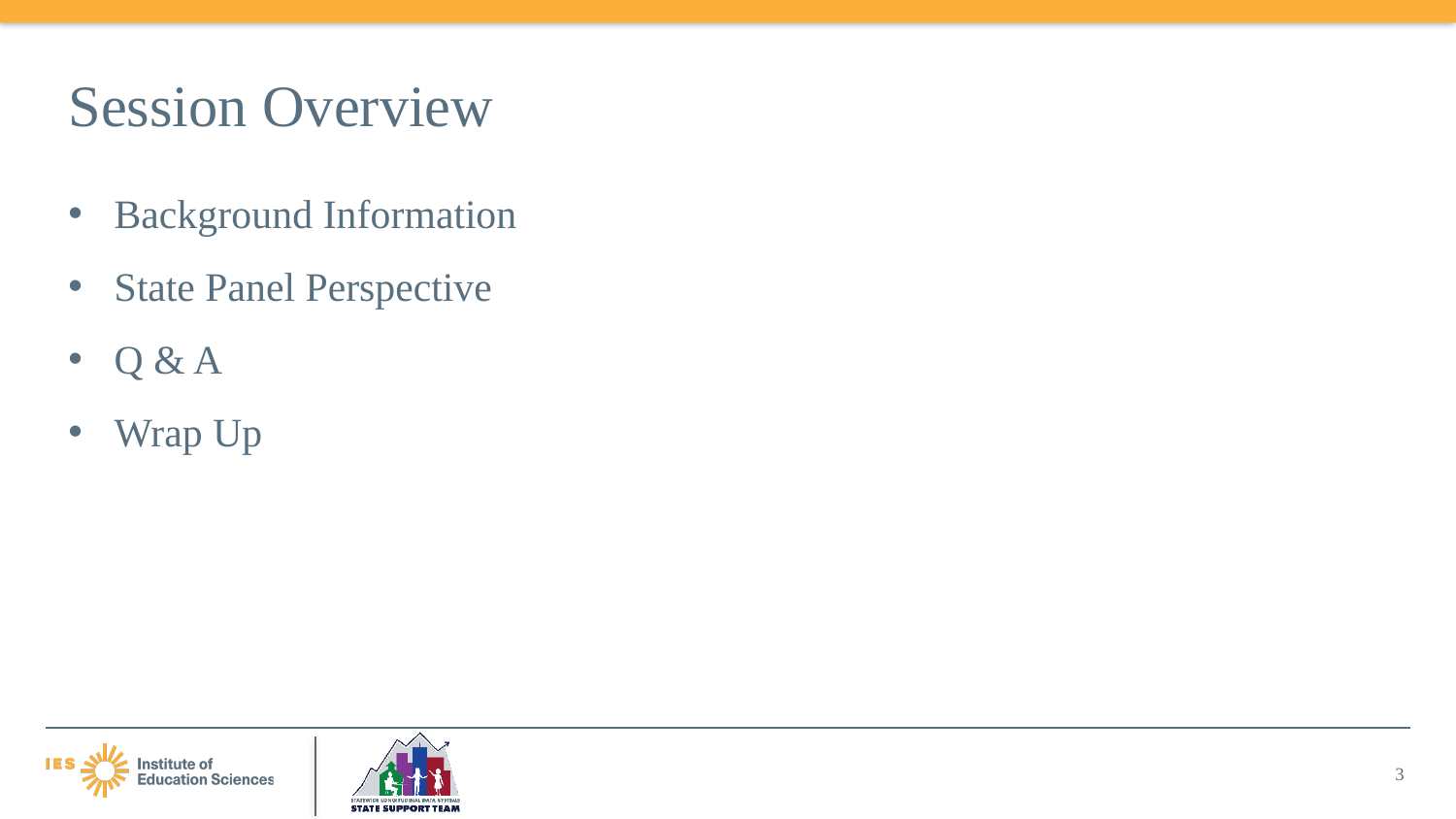

# Session Overview
Background Information
State Panel Perspective
Q & A
Wrap Up
3